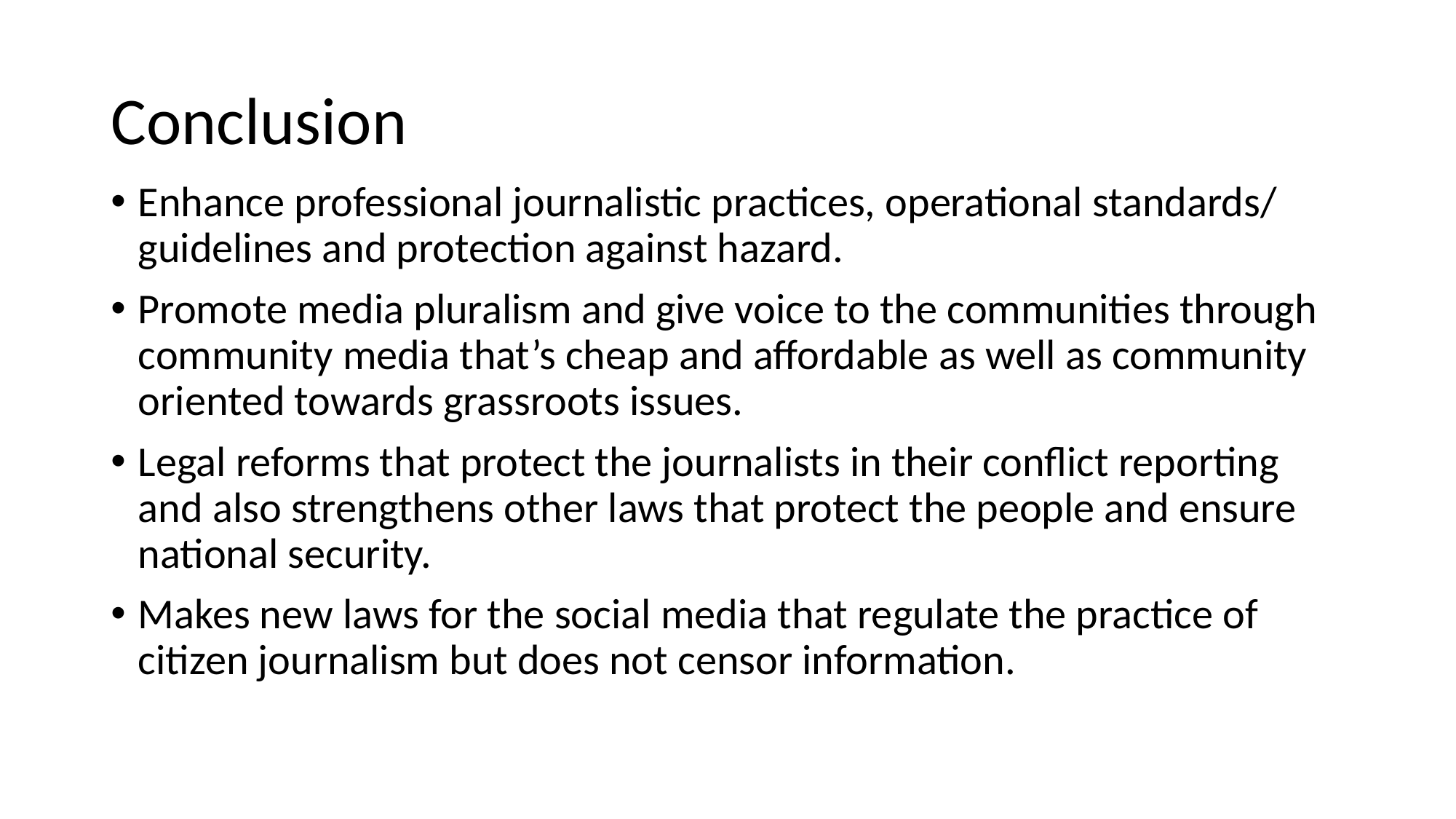

# Conclusion
Enhance professional journalistic practices, operational standards/ guidelines and protection against hazard.
Promote media pluralism and give voice to the communities through community media that’s cheap and affordable as well as community oriented towards grassroots issues.
Legal reforms that protect the journalists in their conflict reporting and also strengthens other laws that protect the people and ensure national security.
Makes new laws for the social media that regulate the practice of citizen journalism but does not censor information.